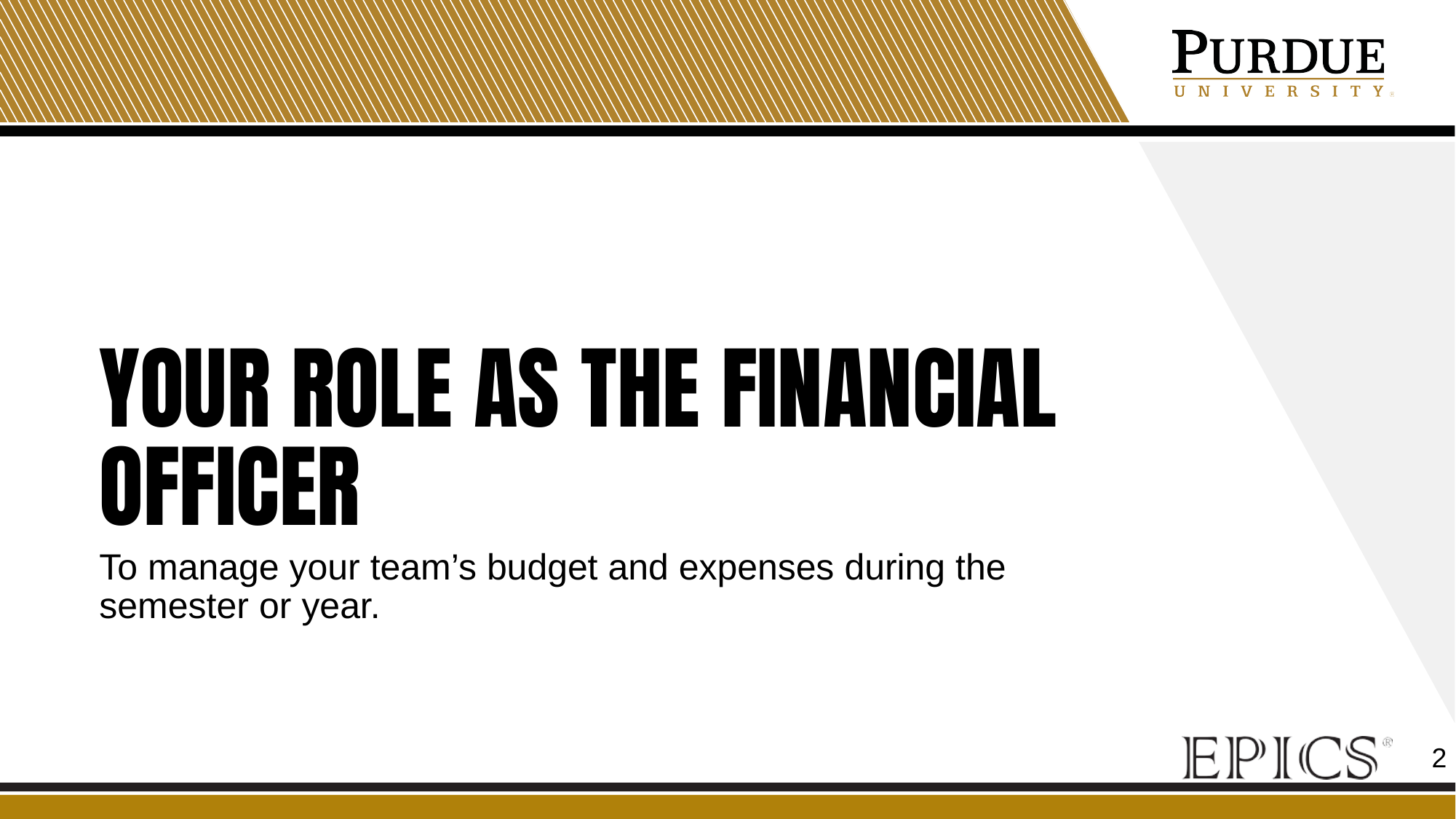

# Your role as the financial Officer
To manage your team’s budget and expenses during the semester or year.